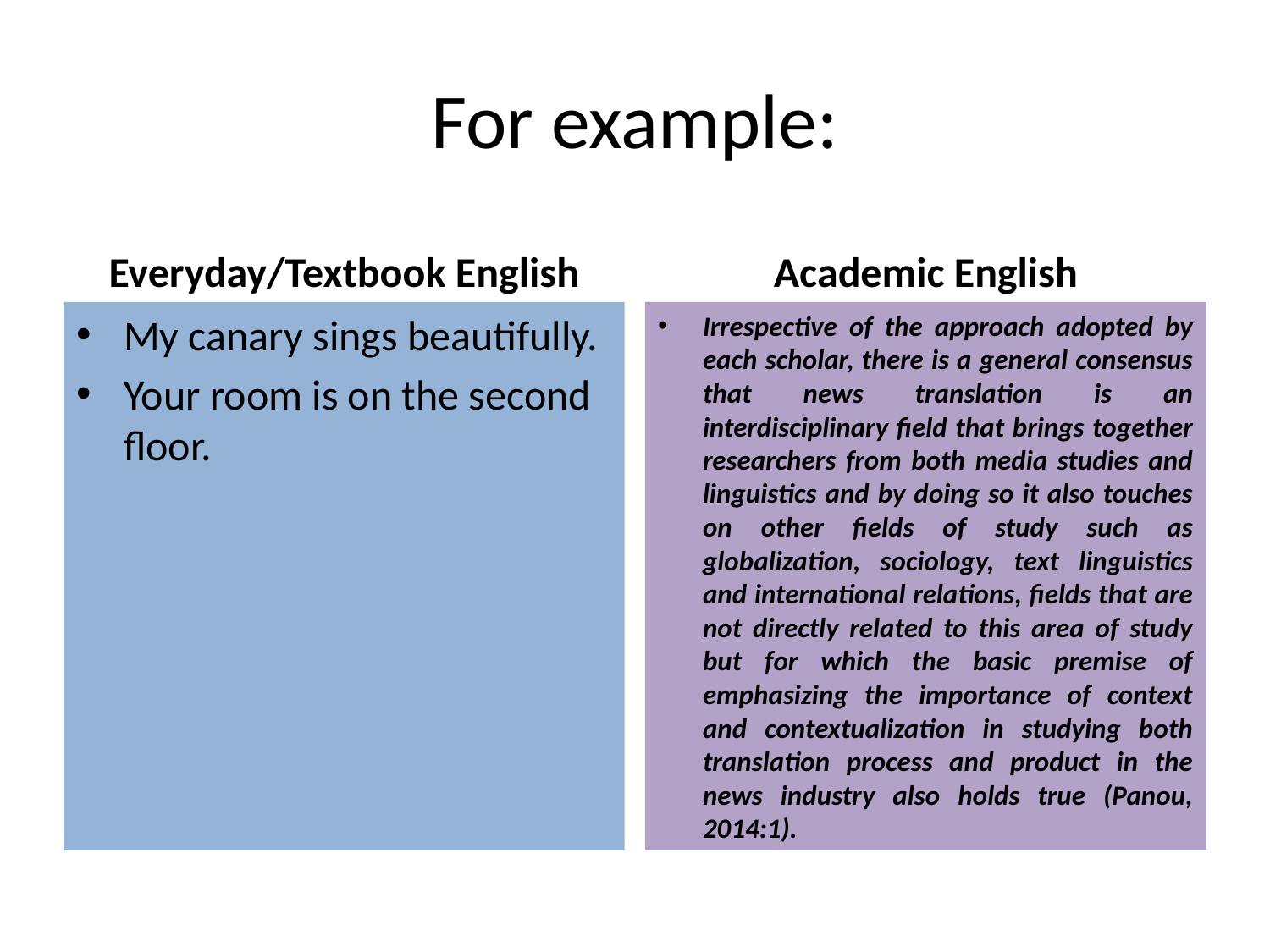

# For example:
Everyday/Textbook English
Academic English
My canary sings beautifully.
Your room is on the second floor.
Irrespective of the approach adopted by each scholar, there is a general consensus that news translation is an interdisciplinary field that brings together researchers from both media studies and linguistics and by doing so it also touches on other fields of study such as globalization, sociology, text linguistics and international relations, fields that are not directly related to this area of study but for which the basic premise of emphasizing the importance of context and contextualization in studying both translation process and product in the news industry also holds true (Panou, 2014:1).